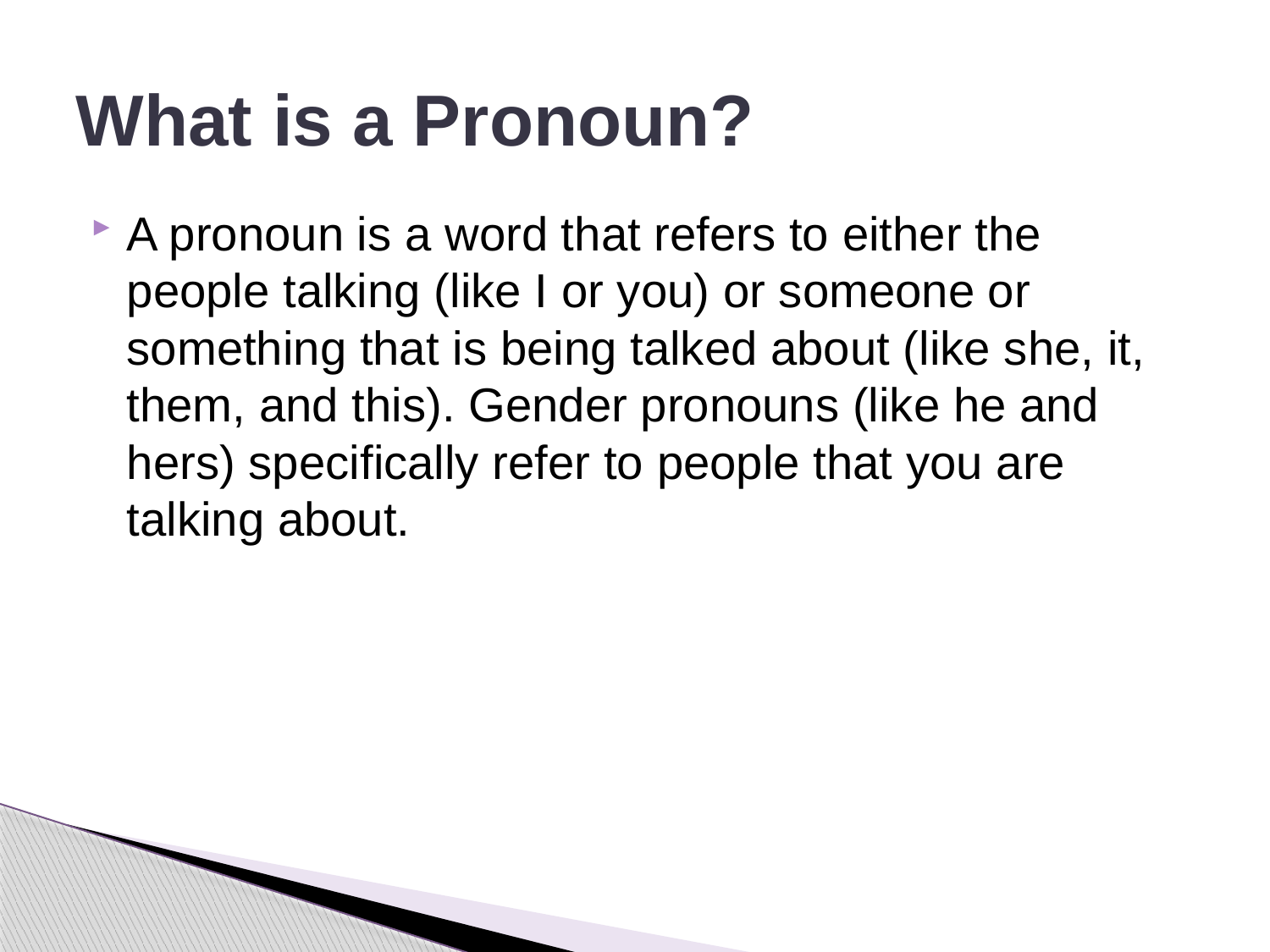

# What is a Pronoun?
A pronoun is a word that refers to either the people talking (like I or you) or someone or something that is being talked about (like she, it, them, and this). Gender pronouns (like he and hers) specifically refer to people that you are talking about.